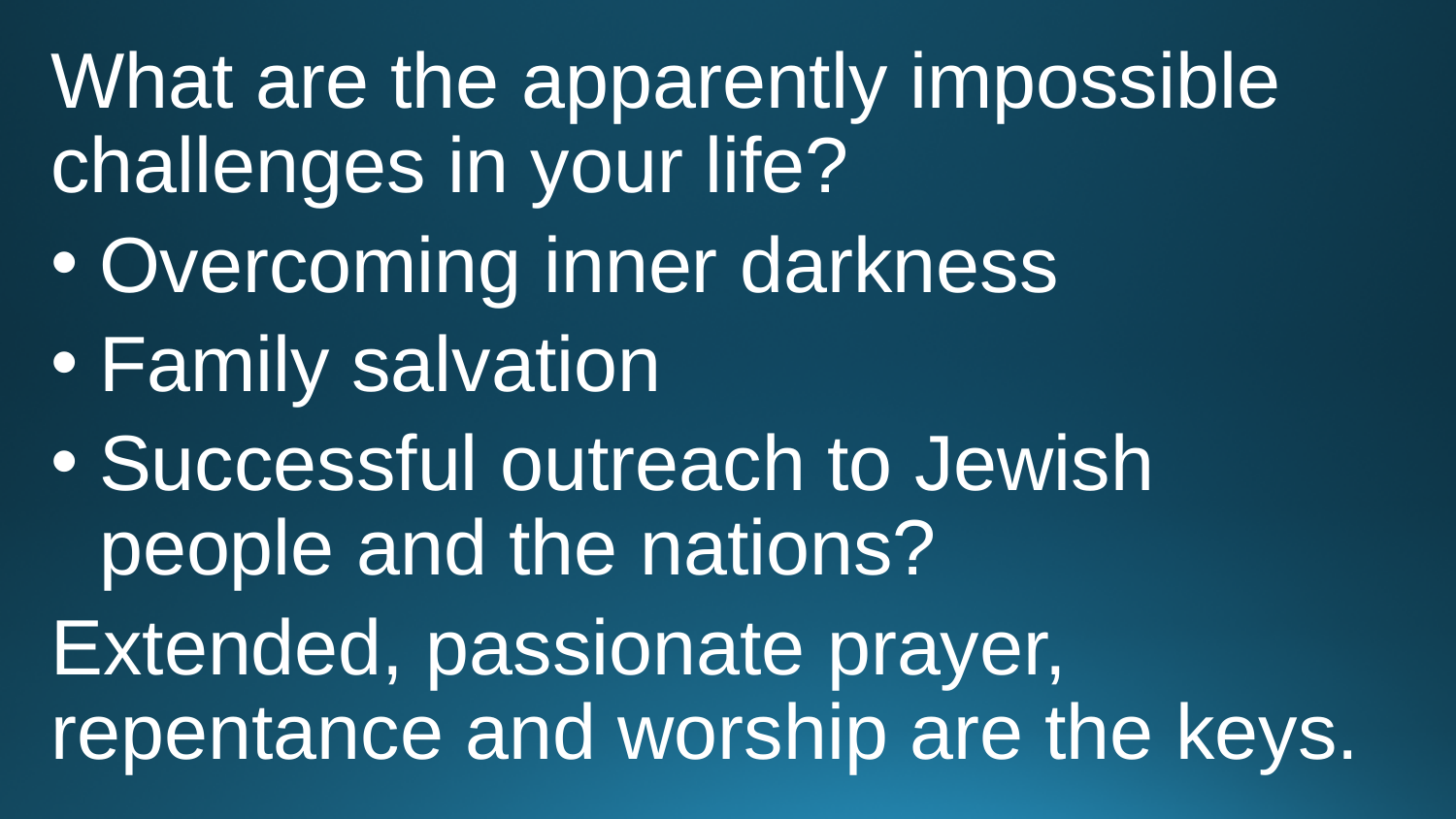

What are the apparently impossible challenges in your life?
Overcoming inner darkness
Family salvation
Successful outreach to Jewish people and the nations?
Extended, passionate prayer, repentance and worship are the keys.